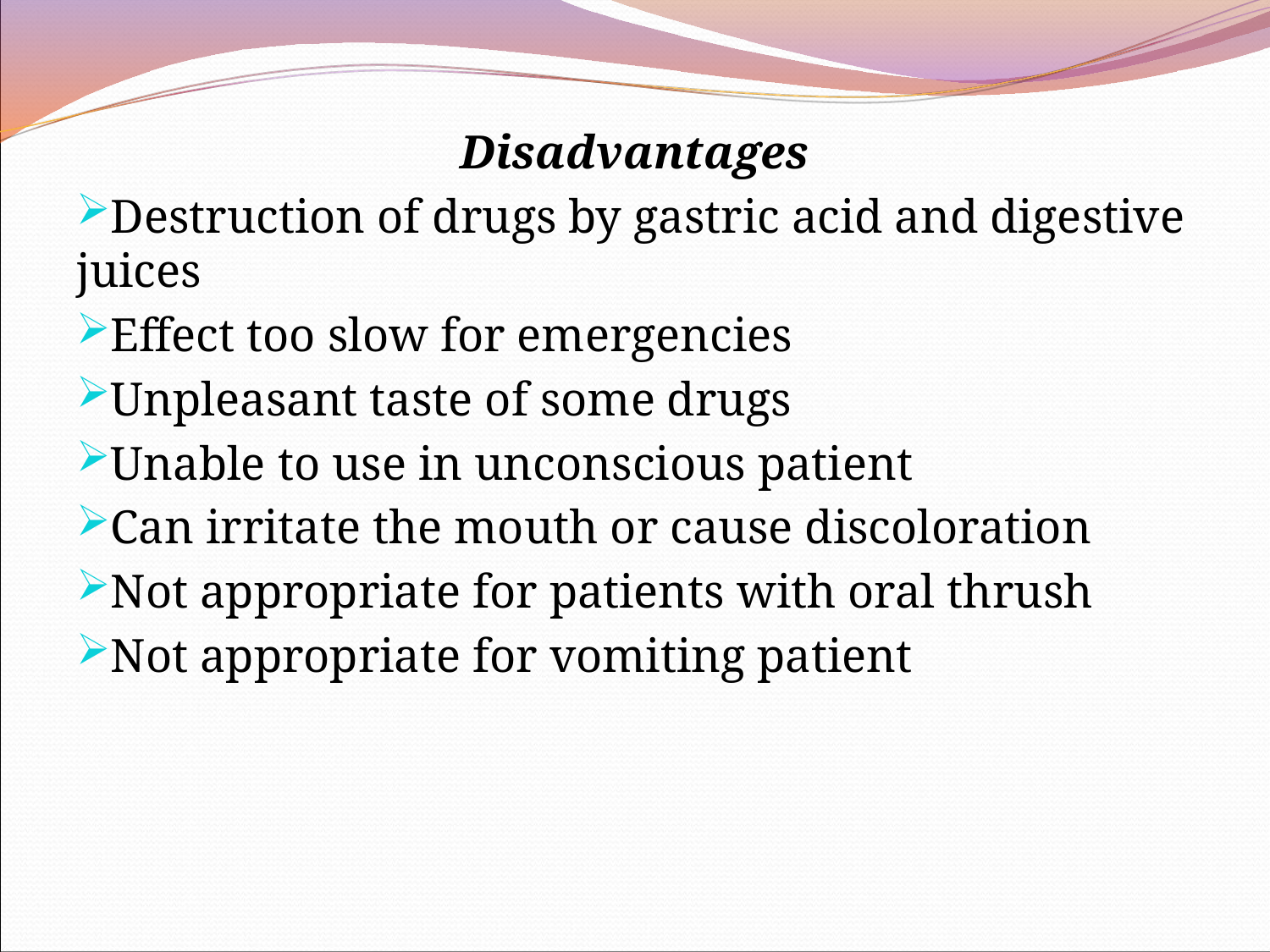

Disadvantages
Destruction of drugs by gastric acid and digestive juices
Effect too slow for emergencies
Unpleasant taste of some drugs
Unable to use in unconscious patient
Can irritate the mouth or cause discoloration
Not appropriate for patients with oral thrush
Not appropriate for vomiting patient